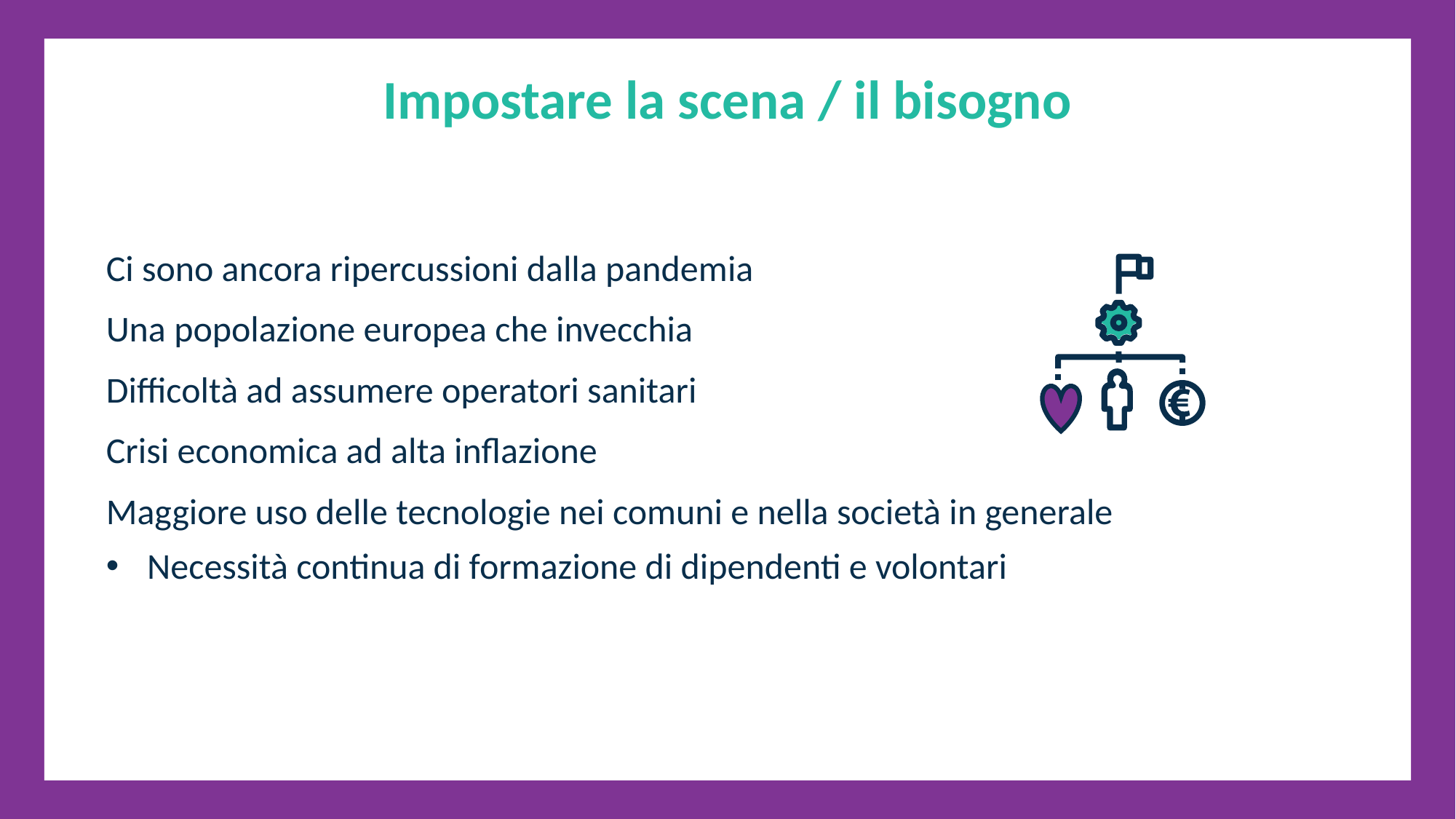

Impostare la scena / il bisogno
Ci sono ancora ripercussioni dalla pandemia
Una popolazione europea che invecchia
Difficoltà ad assumere operatori sanitari
Crisi economica ad alta inflazione
Maggiore uso delle tecnologie nei comuni e nella società in generale
Necessità continua di formazione di dipendenti e volontari